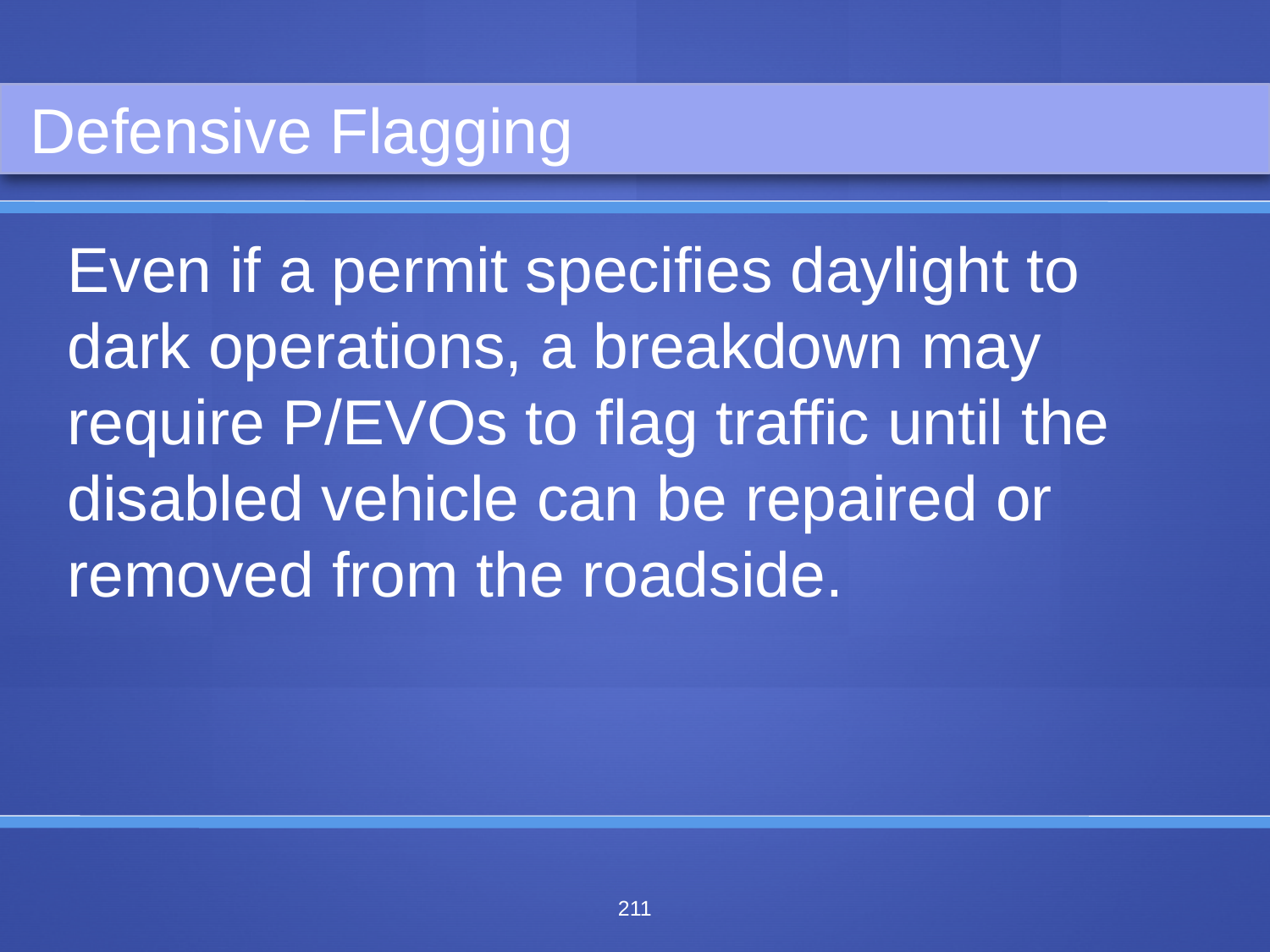

Defensive Flagging
Even if a permit specifies daylight to dark operations, a breakdown may require P/EVOs to flag traffic until the disabled vehicle can be repaired or removed from the roadside.

211